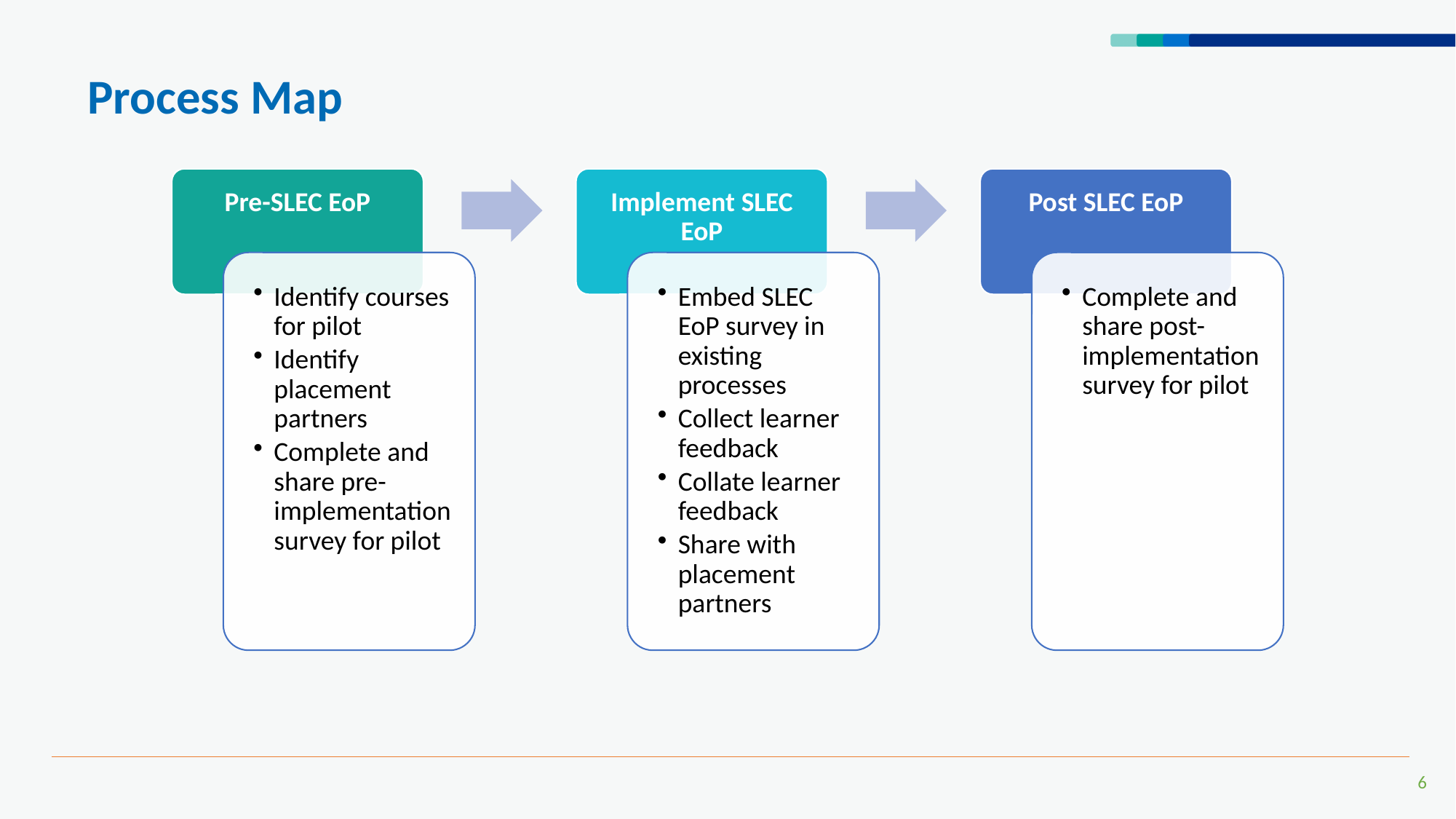

Process Map
Pre-SLEC EoP
Identify courses for pilot
Identify placement partners
Complete and share pre-implementation survey for pilot

Implement SLEC EoP
Embed SLEC EoP survey in existing processes
Collect learner feedback
Collate learner feedback
Share with placement partners

Post SLEC EoP
Complete and share post-implementation survey for pilot